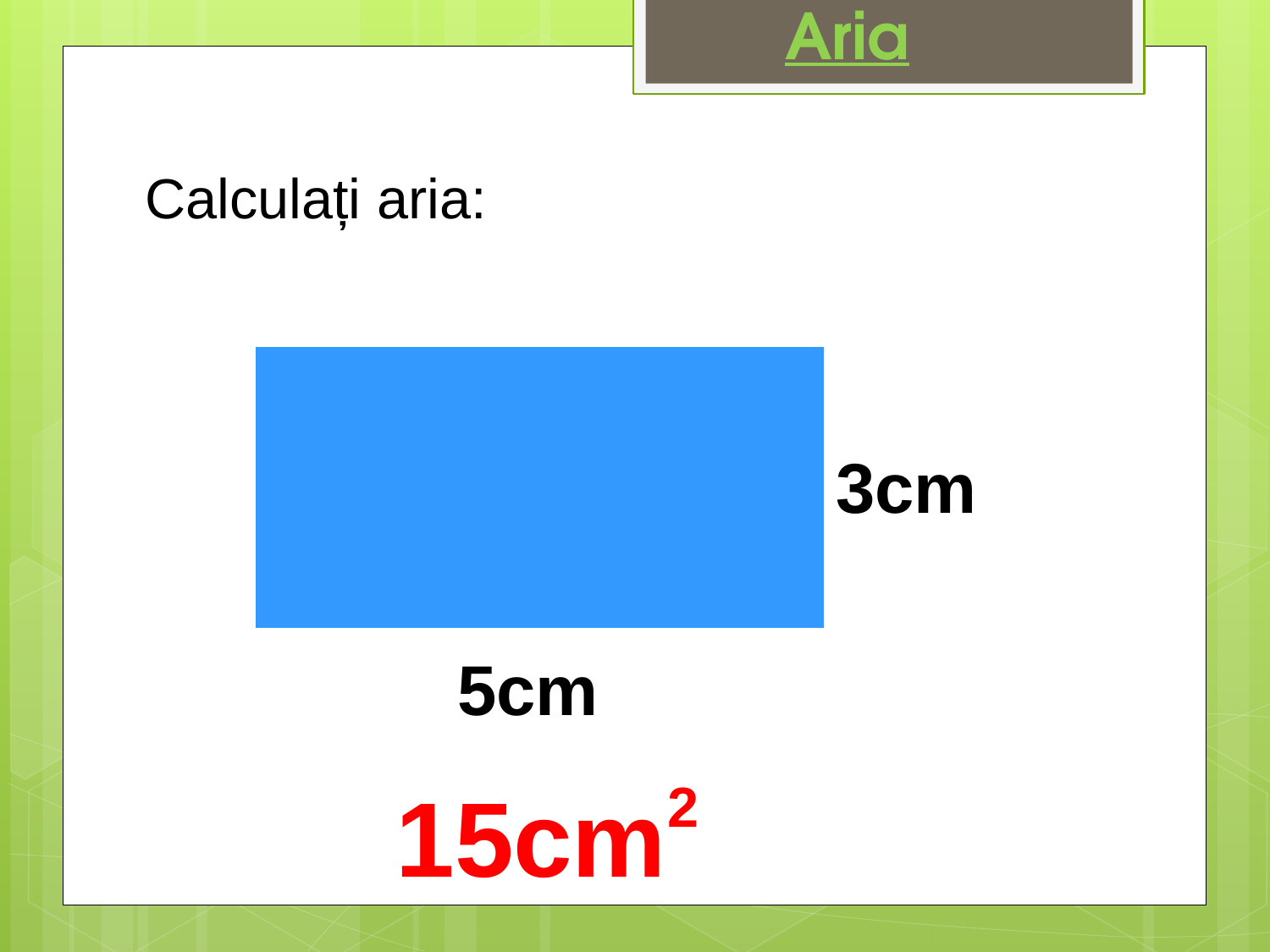

Aria
Calculați aria:

3cm
5cm
2
15cm